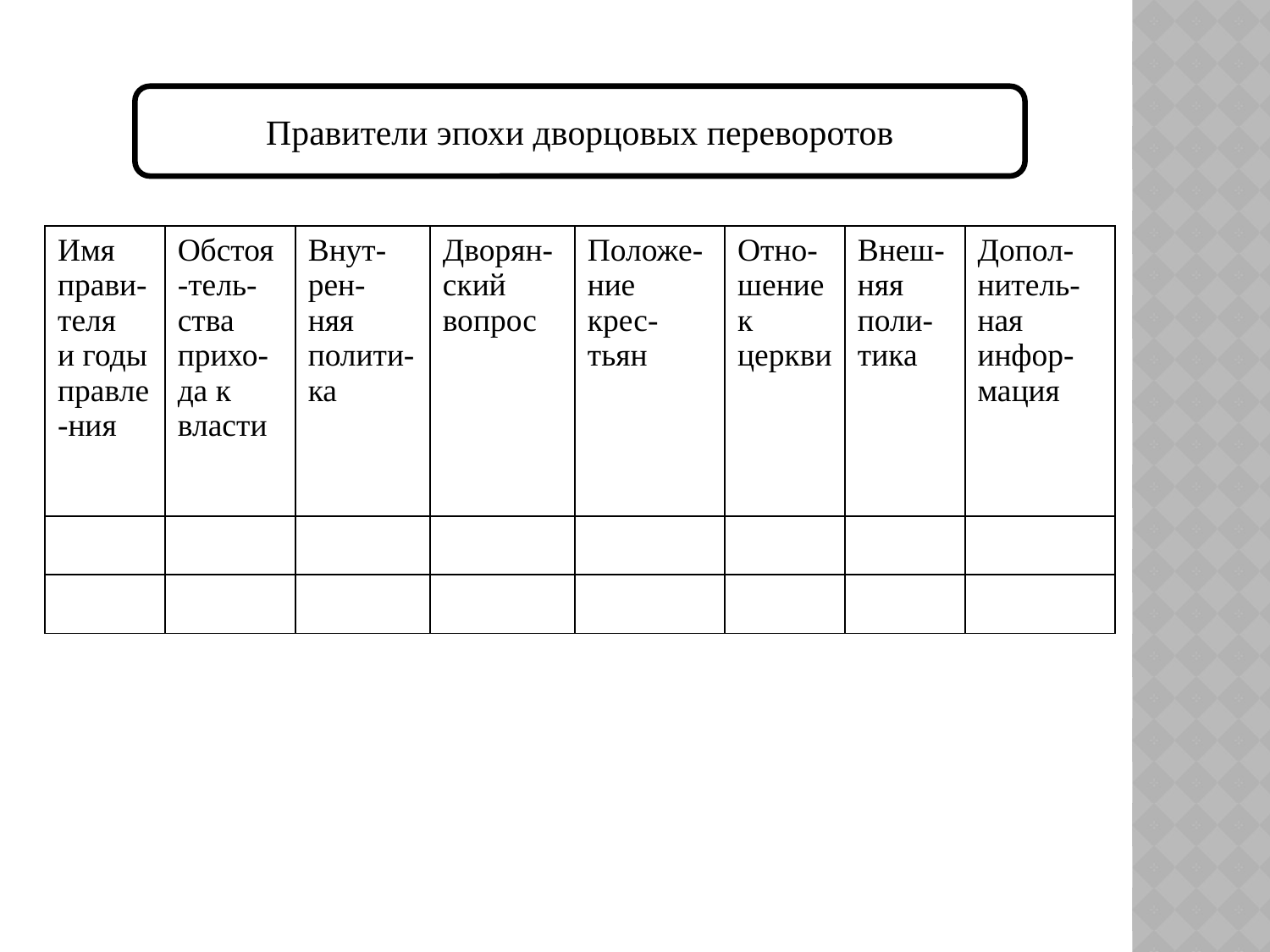

Правители эпохи дворцовых переворотов
| Имя прави-теля и годы правле-ния | Обстоя-тель-ства прихо-да к власти | Внут-рен- няя полити-ка | Дворян- ский вопрос | Положе- ние крес- тьян | Отно-шение к церкви | Внеш-няя поли-тика | Допол- нитель- ная инфор- мация |
| --- | --- | --- | --- | --- | --- | --- | --- |
|  |  |  |  |  |  |  |  |
|  |  |  |  |  |  |  |  |